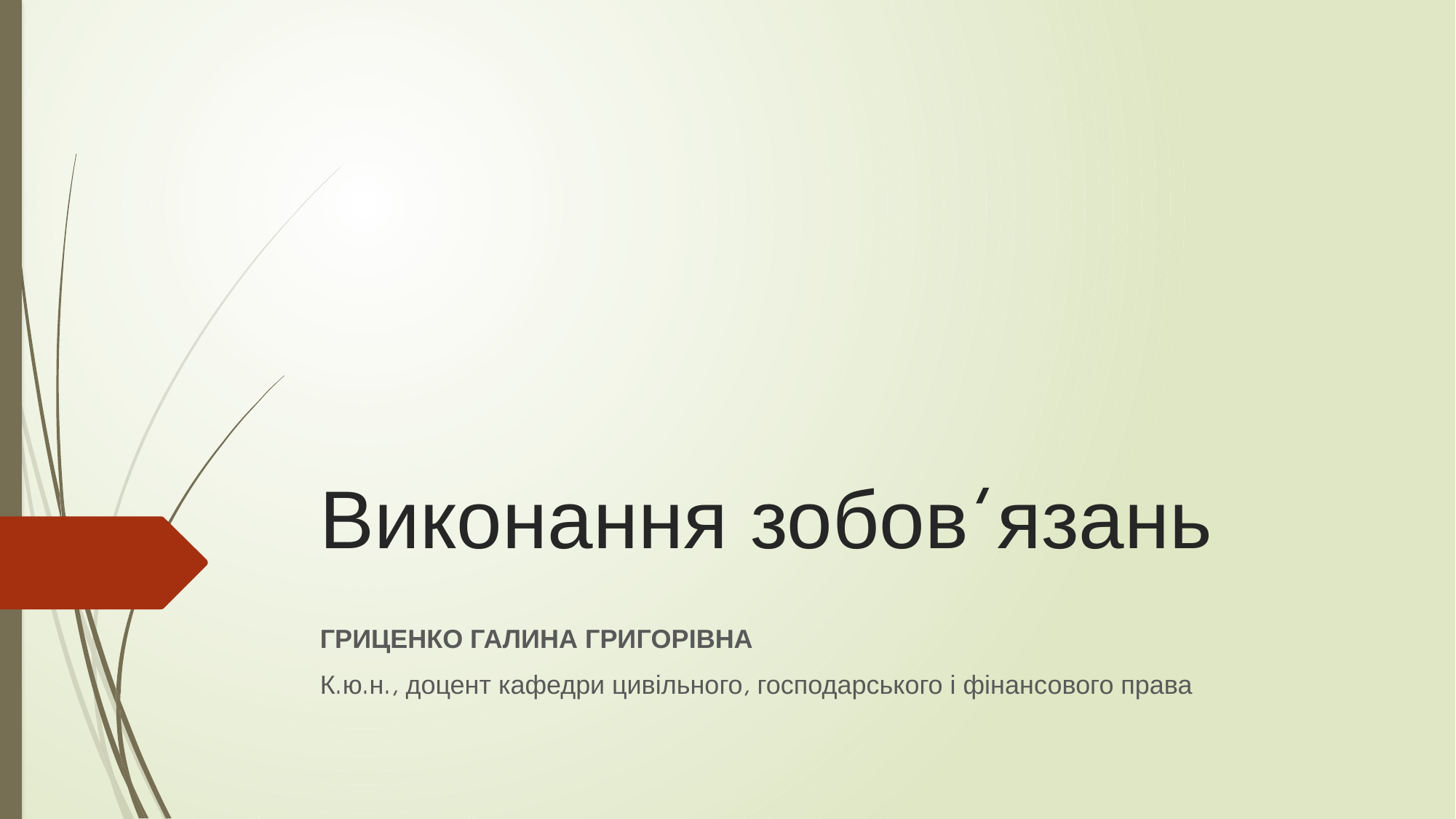

# Виконання зобов’язань

ГРИЦЕНКО ГАЛИНА ГРИГОРІВНА
К.ю.н., доцент кафедри цивільного, господарського і фінансового права